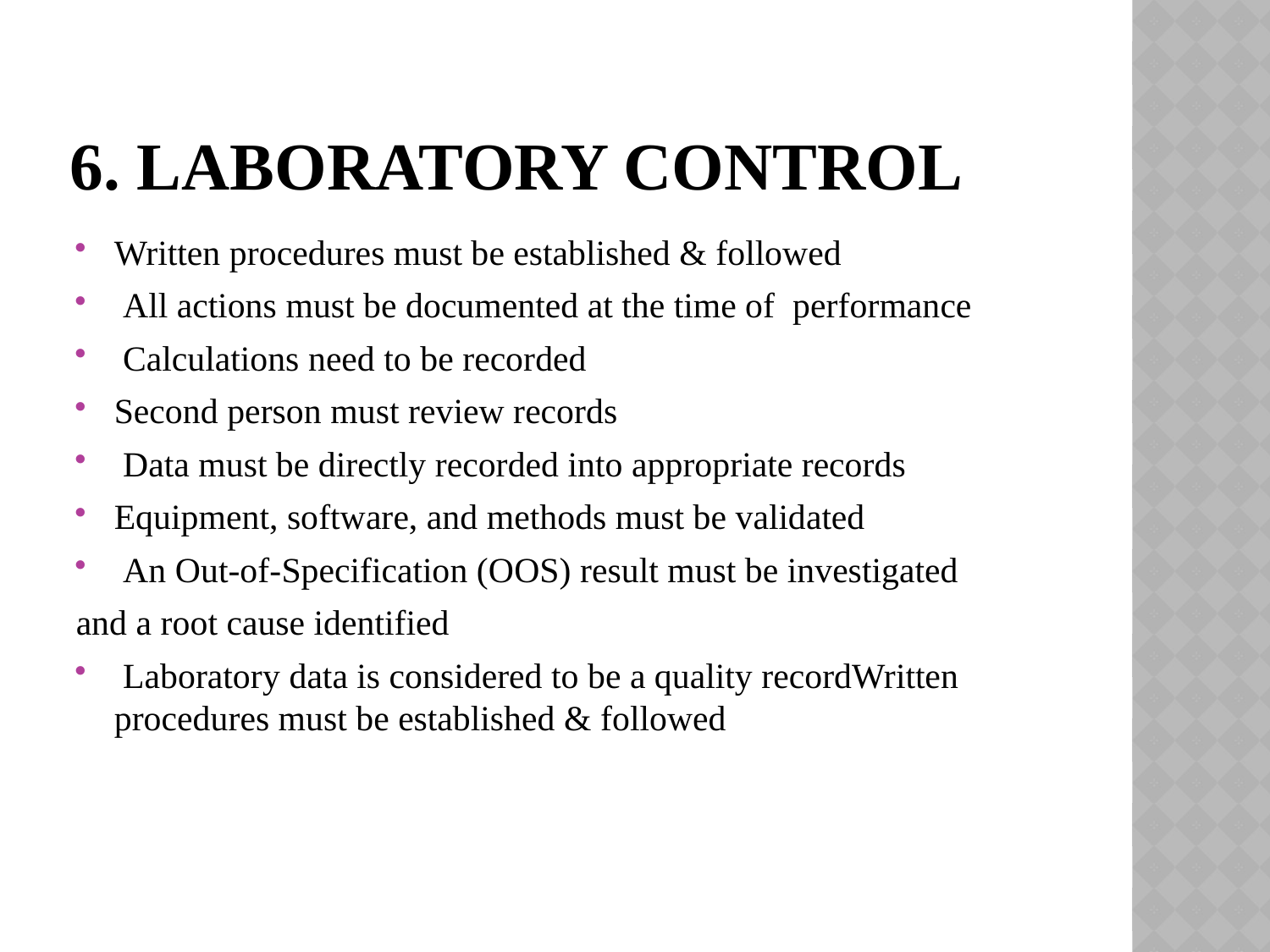

# 6. LABORATORY CONTROL
Written procedures must be established & followed
 All actions must be documented at the time of  performance
 Calculations need to be recorded
Second person must review records
 Data must be directly recorded into appropriate records
Equipment, software, and methods must be validated
 An Out-of-Specification (OOS) result must be investigated
and a root cause identified
 Laboratory data is considered to be a quality recordWritten procedures must be established & followed